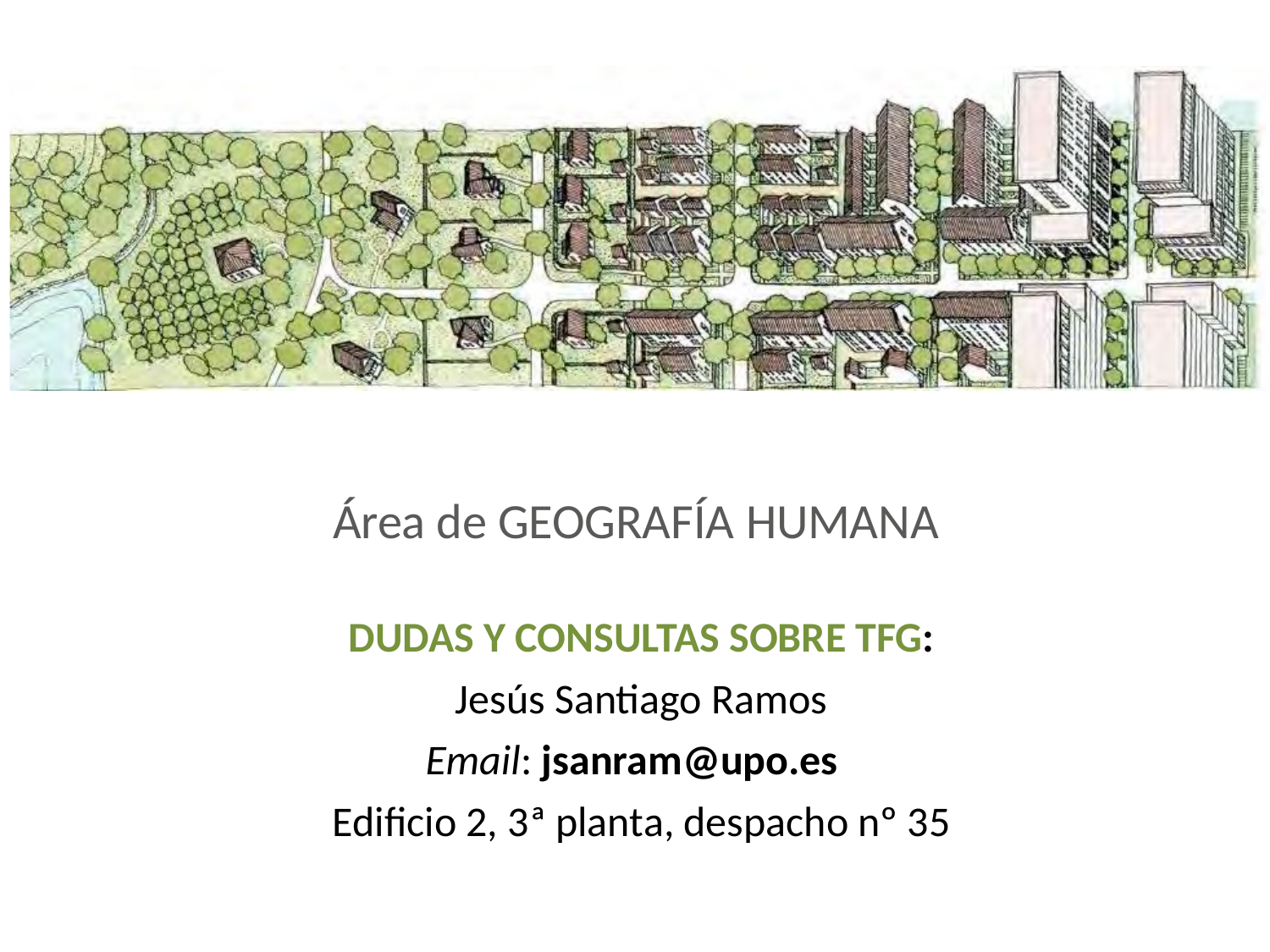

Área de GEOGRAFÍA HUMANA
DUDAS Y CONSULTAS SOBRE TFG:
Jesús Santiago Ramos
Email: jsanram@upo.es
Edificio 2, 3ª planta, despacho nº 35